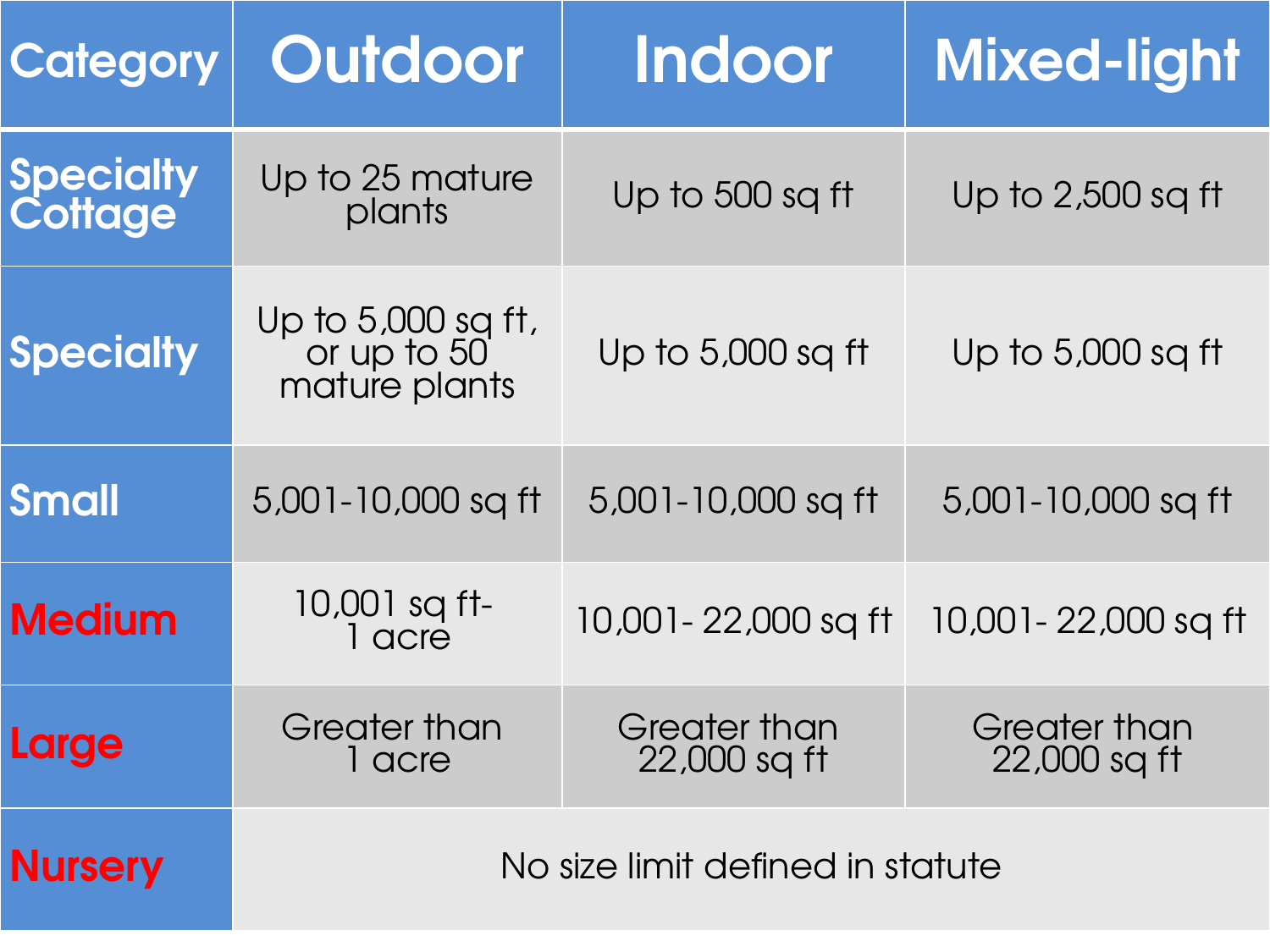

| Category | Outdoor | Indoor | Mixed-light |
| --- | --- | --- | --- |
| Specialty Cottage | Up to 25 mature plants | Up to 500 sq ft | Up to 2,500 sq ft |
| Specialty | Up to 5,000 sq ft, or up to 50 mature plants | Up to 5,000 sq ft | Up to 5,000 sq ft |
| Small | 5,001-10,000 sq ft | 5,001-10,000 sq ft | 5,001-10,000 sq ft |
| Medium | 10,001 sq ft- 1 acre | 10,001- 22,000 sq ft | 10,001- 22,000 sq ft |
| Large | Greater than 1 acre | Greater than 22,000 sq ft | Greater than 22,000 sq ft |
| Nursery | No size limit defined in statute |  |  |